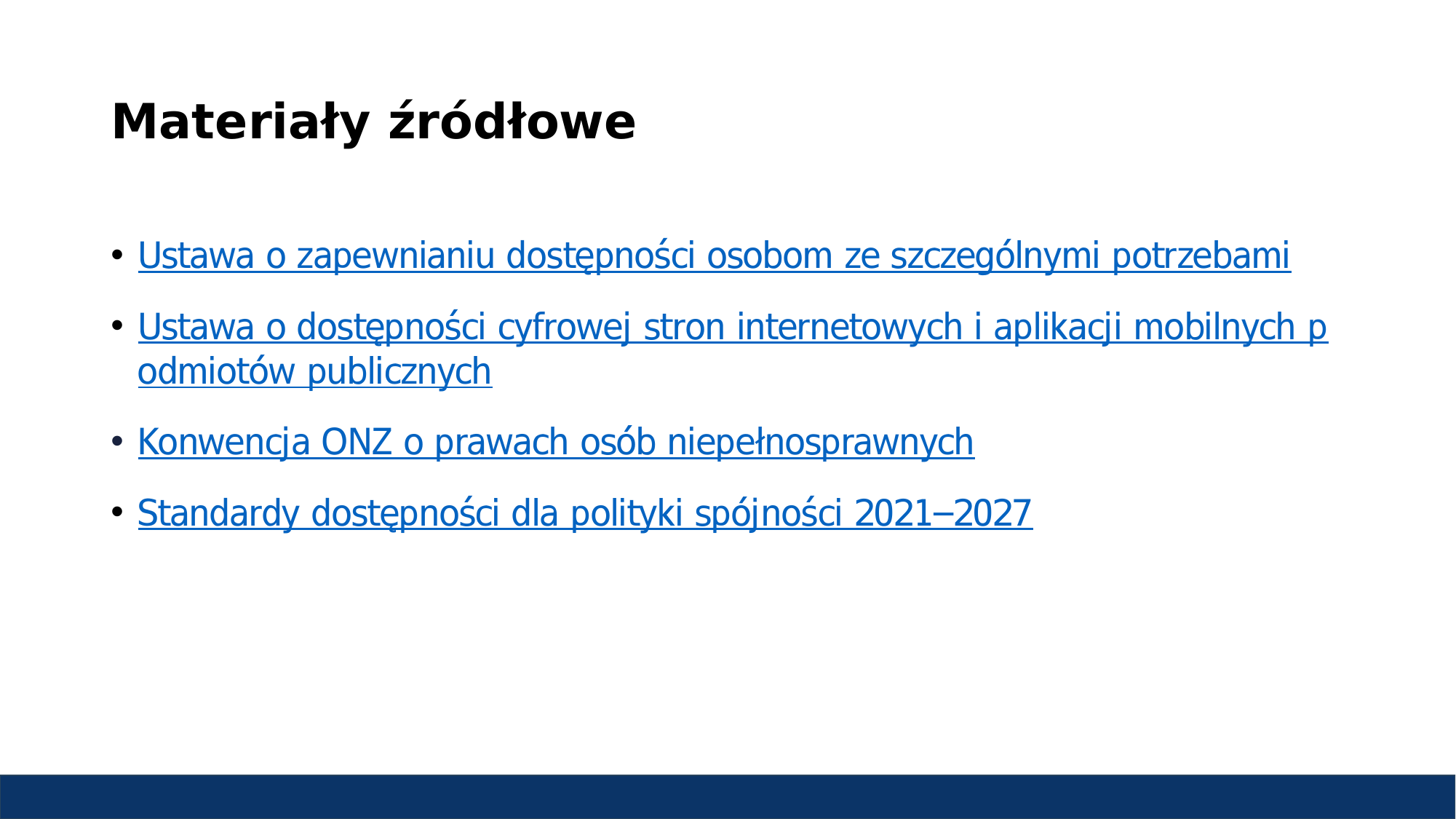

# Materiały źródłowe
Ustawa o zapewnianiu dostępności osobom ze szczególnymi potrzebami
Ustawa o dostępności cyfrowej stron internetowych i aplikacji mobilnych podmiotów publicznych
Konwencja ONZ o prawach osób niepełnosprawnych
Standardy dostępności dla polityki spójności 2021–2027